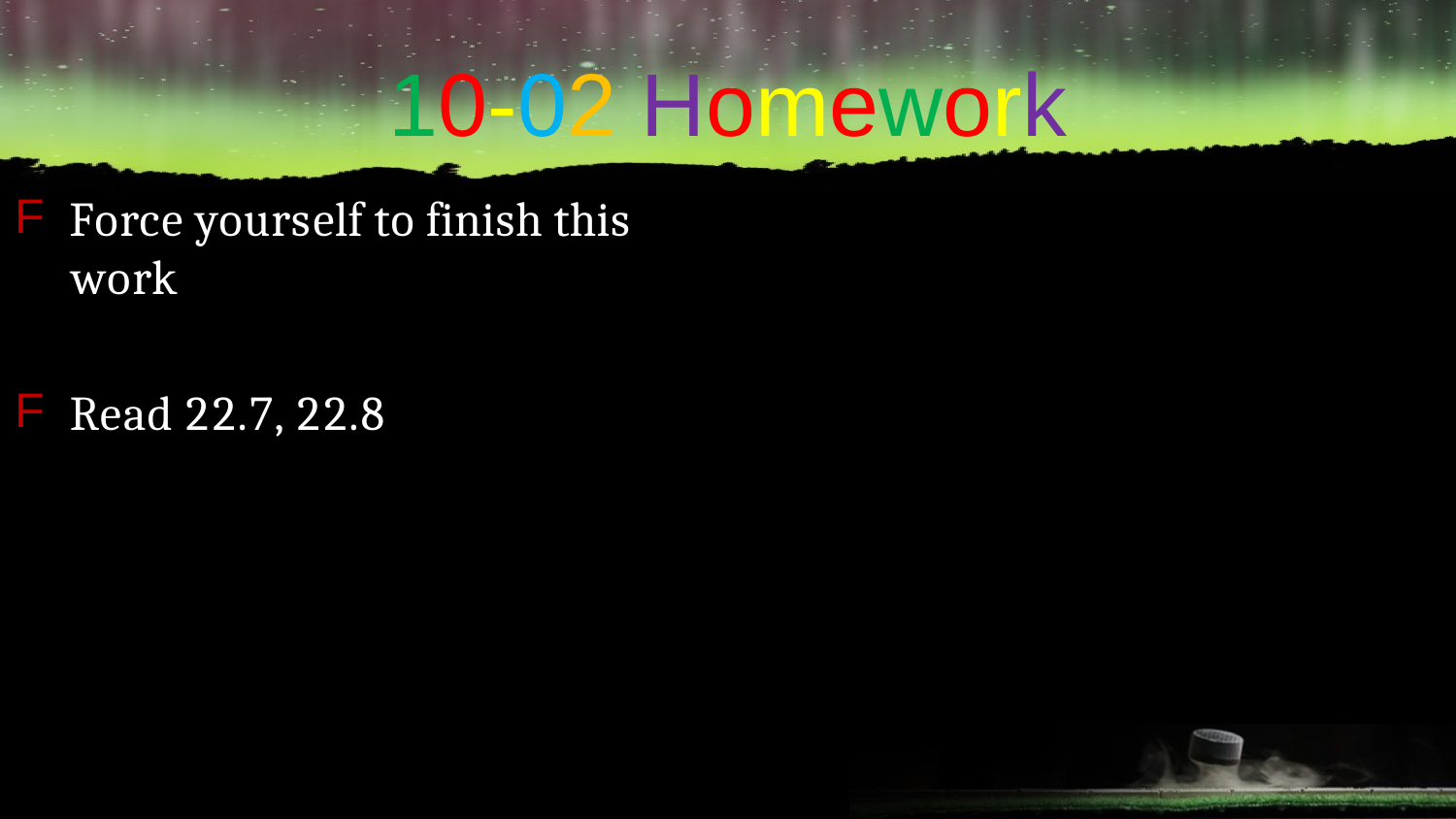

# 10-02 Homework
Force yourself to finish this work

Read 22.7, 22.8